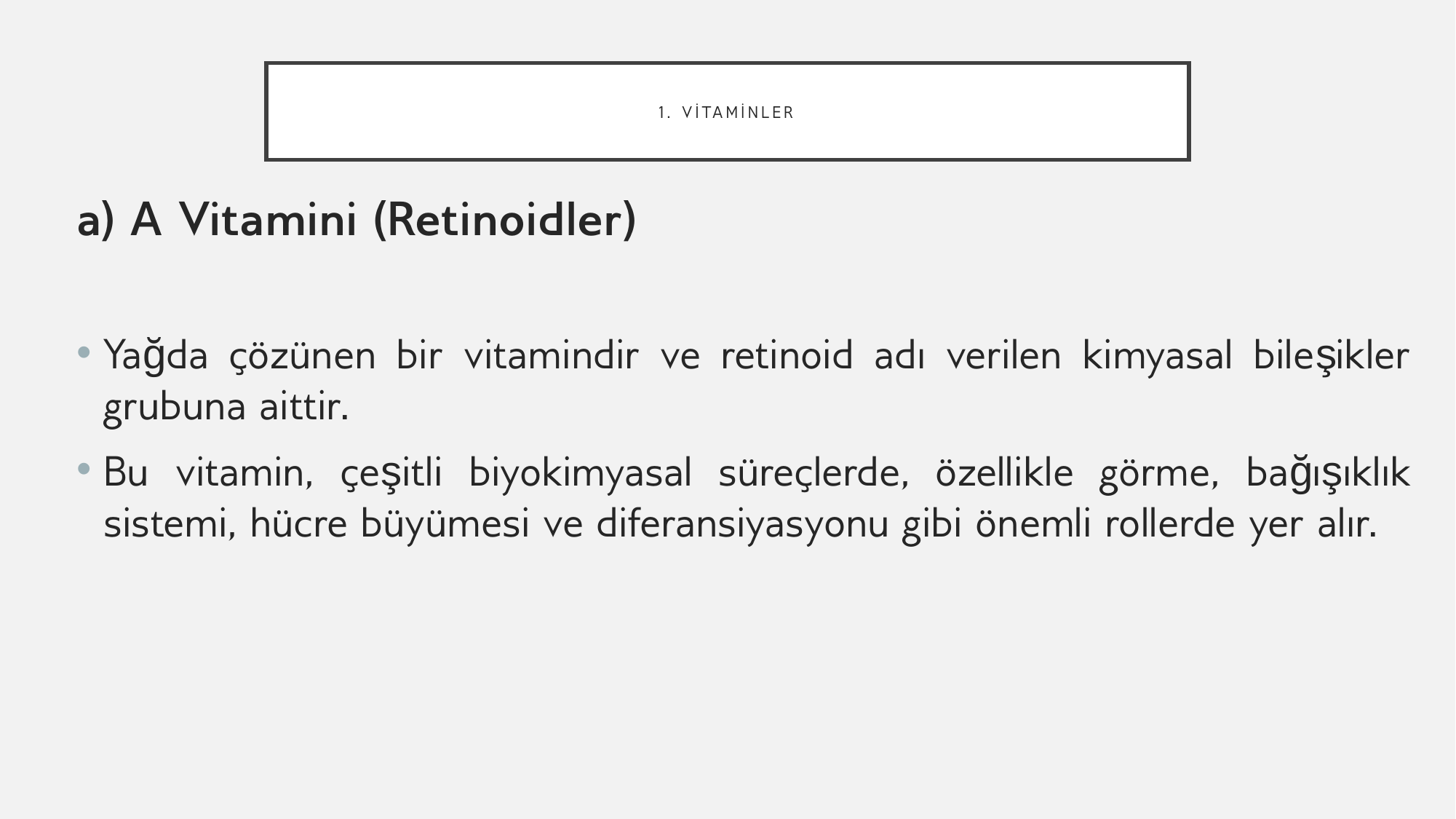

# 1. Vitaminler
a) A Vitamini (Retinoidler)

Yağda çözünen bir vitamindir ve retinoid adı verilen kimyasal bileşikler grubuna aittir.
Bu vitamin, çeşitli biyokimyasal süreçlerde, özellikle görme, bağışıklık sistemi, hücre büyümesi ve diferansiyasyonu gibi önemli rollerde yer alır.